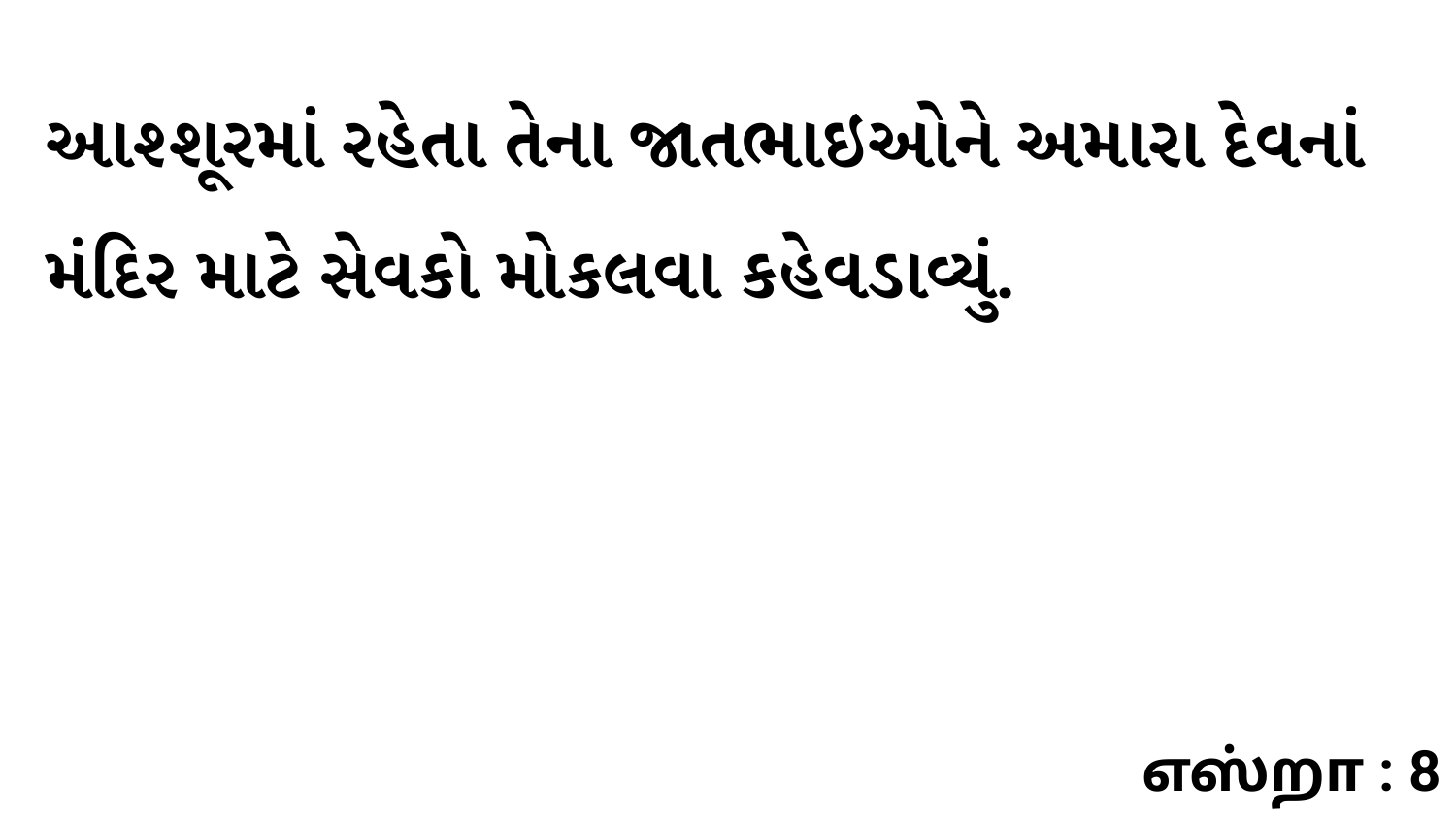

આશ્શૂરમાં રહેતા તેના જાતભાઇઓને અમારા દેવનાં મંદિર માટે સેવકો મોકલવા કહેવડાવ્યું.
எஸ்றா : 8